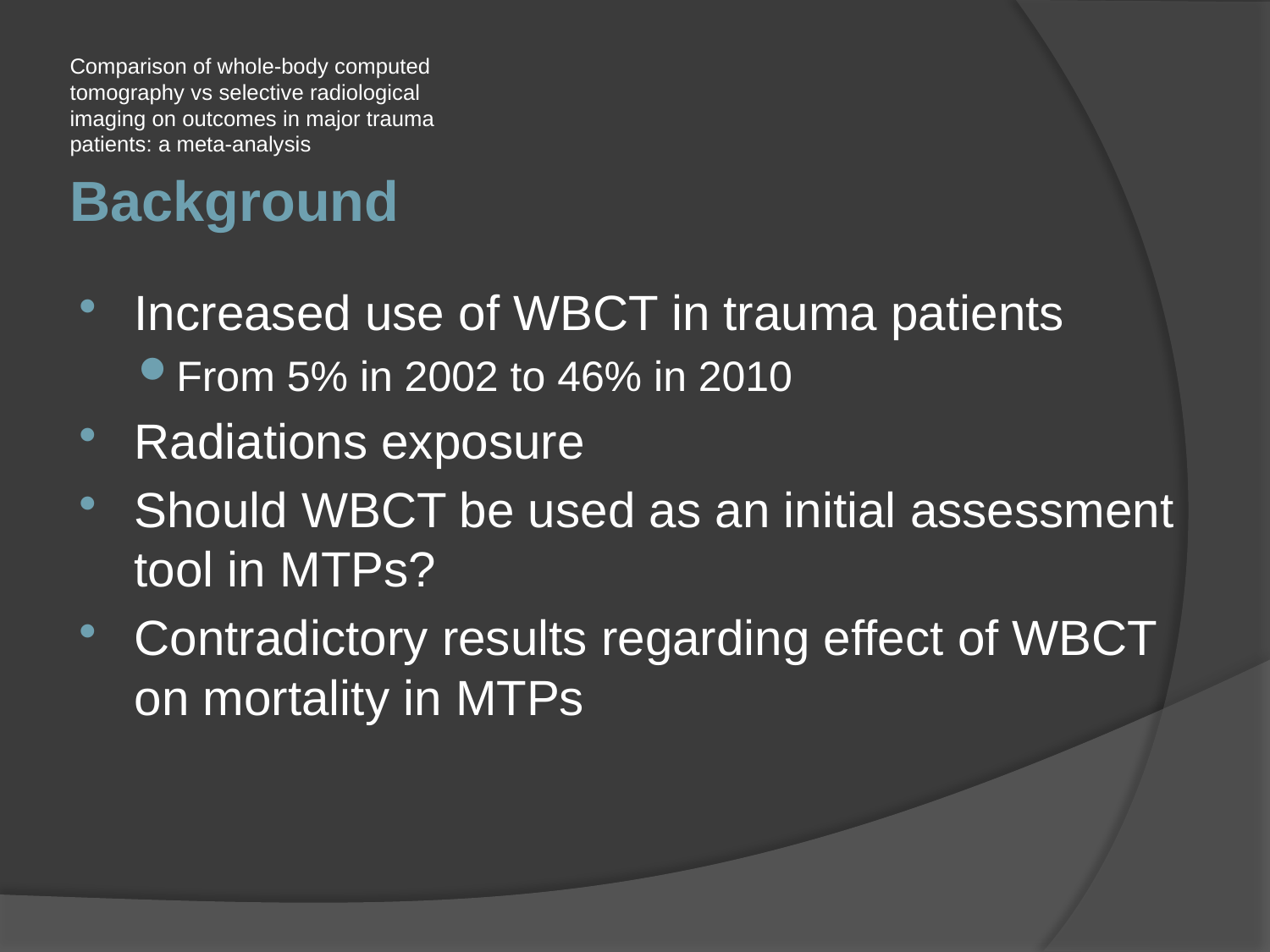

Comparison of whole-body computed tomography vs selective radiological imaging on outcomes in major trauma patients: a meta-analysis
# Background
Increased use of WBCT in trauma patients
From 5% in 2002 to 46% in 2010
Radiations exposure
Should WBCT be used as an initial assessment tool in MTPs?
Contradictory results regarding effect of WBCT on mortality in MTPs